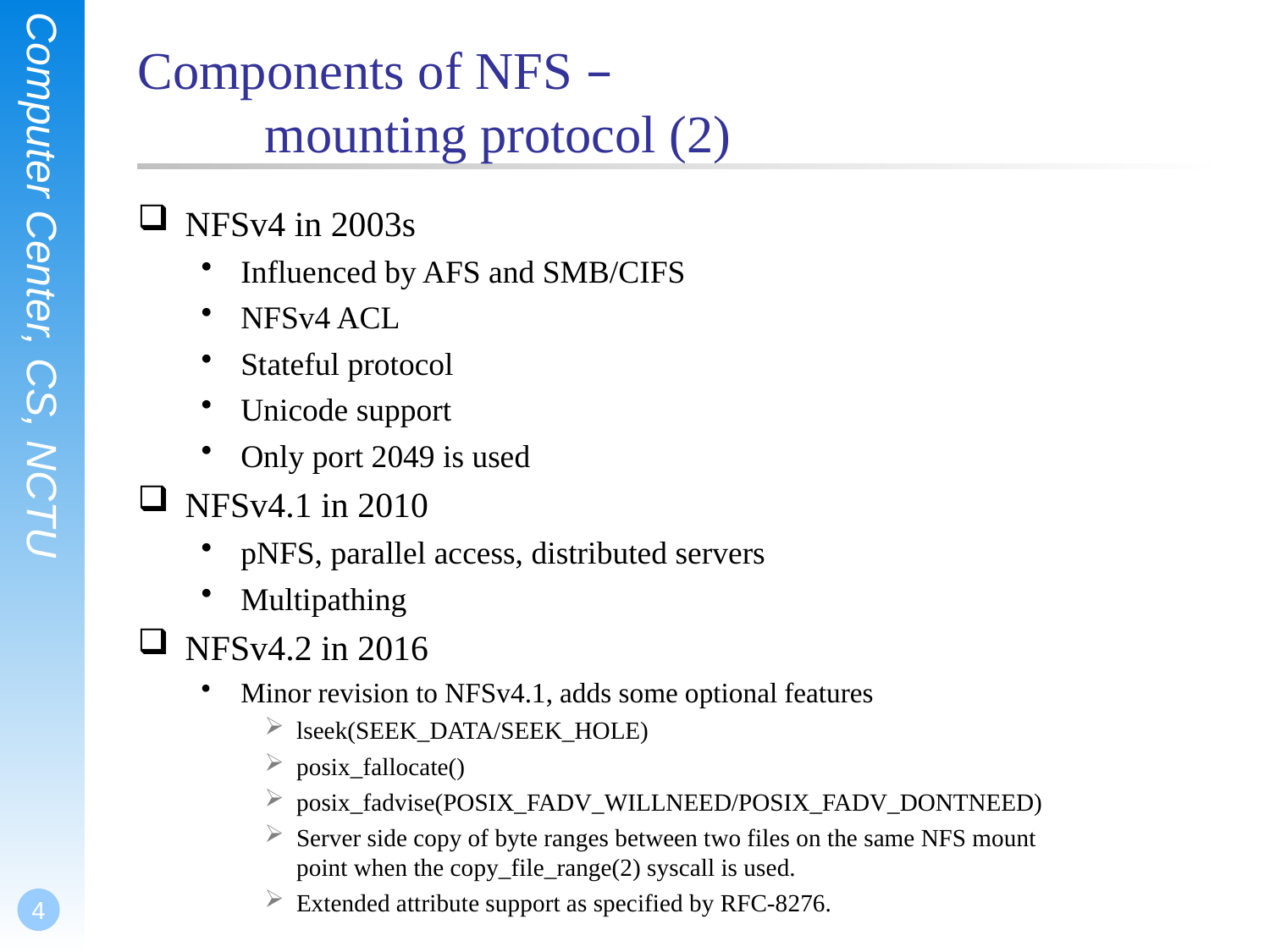

# Components of NFS – mounting protocol (2)
NFSv4 in 2003s
Influenced by AFS and SMB/CIFS
NFSv4 ACL
Stateful protocol
Unicode support
Only port 2049 is used
NFSv4.1 in 2010
pNFS, parallel access, distributed servers
Multipathing
NFSv4.2 in 2016
Minor revision to NFSv4.1, adds some optional features
lseek(SEEK_DATA/SEEK_HOLE)
posix_fallocate()
posix_fadvise(POSIX_FADV_WILLNEED/POSIX_FADV_DONTNEED)
Server side copy of byte ranges between two files on the same NFS mount
point when the copy_file_range(2) syscall is used.
Extended attribute support as specified by RFC-8276.